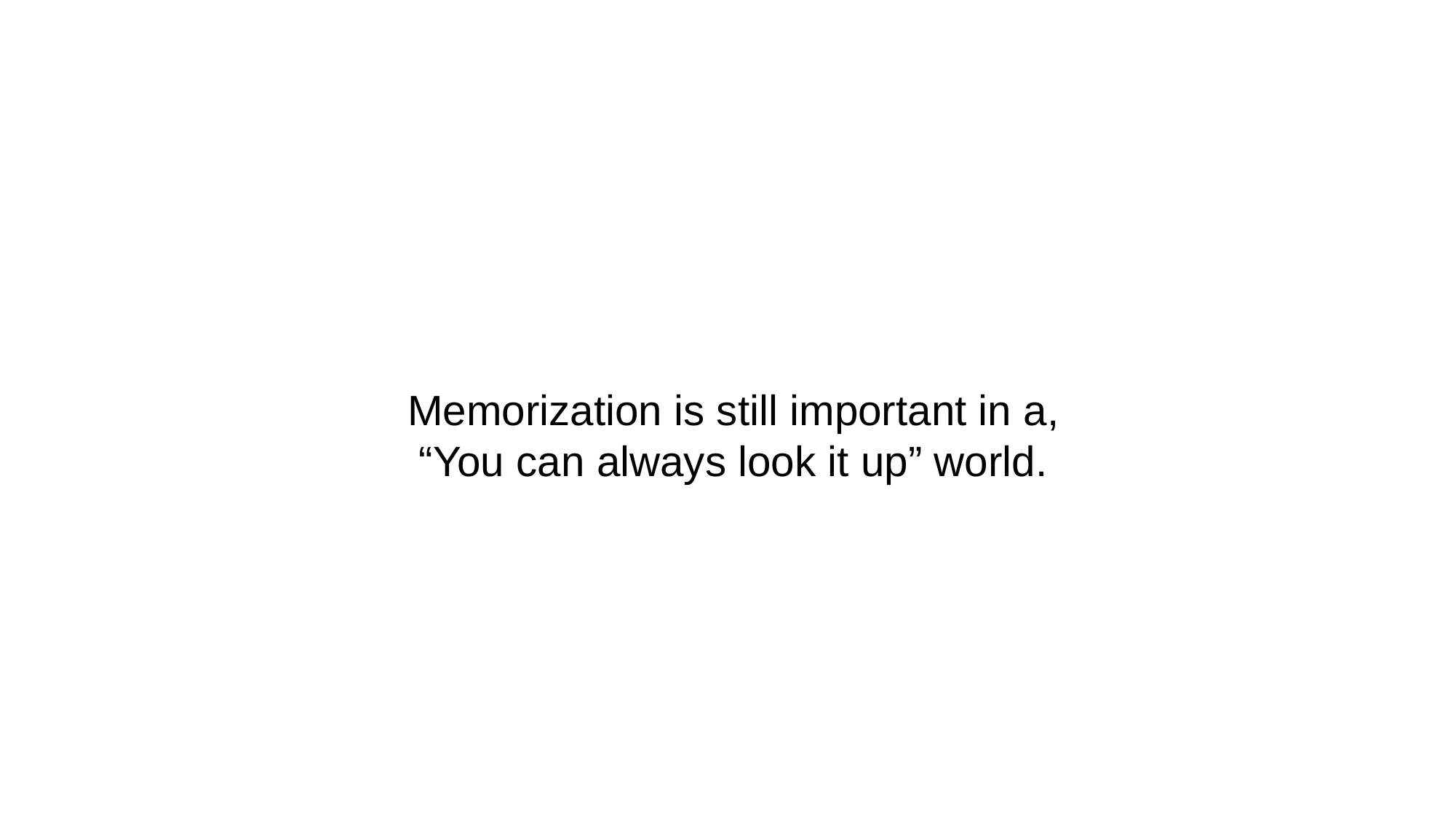

Memorization is still important in a,
“You can always look it up” world.